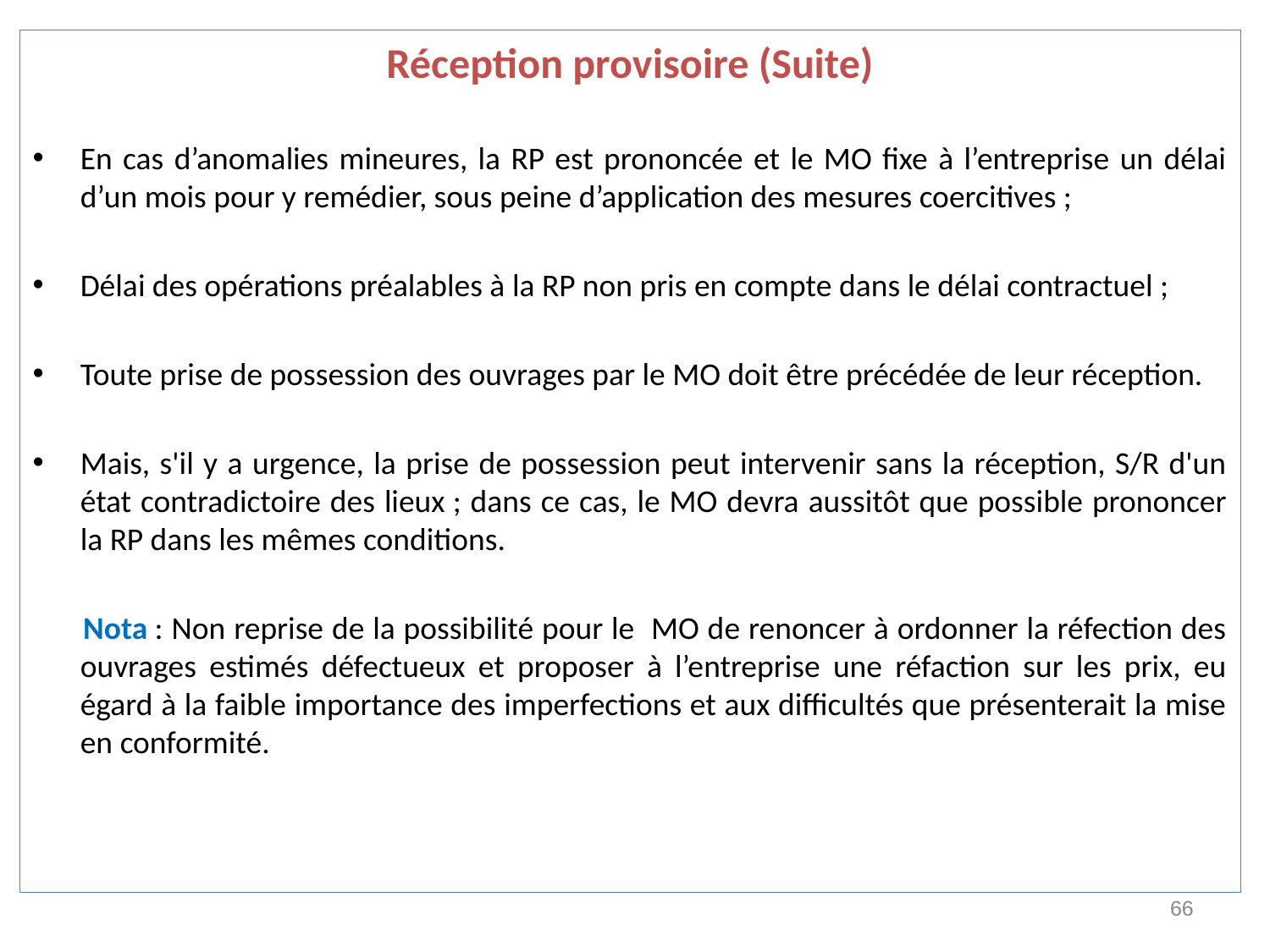

Réception provisoire (Suite)

En cas d’anomalies mineures, la RP est prononcée et le MO fixe à l’entreprise un délai d’un mois pour y remédier, sous peine d’application des mesures coercitives ;

Délai des opérations préalables à la RP non pris en compte dans le délai contractuel ;

Toute prise de possession des ouvrages par le MO doit être précédée de leur réception.

Mais, s'il y a urgence, la prise de possession peut intervenir sans la réception, S/R d'un état contradictoire des lieux ; dans ce cas, le MO devra aussitôt que possible prononcer la RP dans les mêmes conditions.

      Nota : Non reprise de la possibilité pour le  MO de renoncer à ordonner la réfection des ouvrages estimés défectueux et proposer à l’entreprise une réfaction sur les prix, eu égard à la faible importance des imperfections et aux difficultés que présenterait la mise en conformité.

66